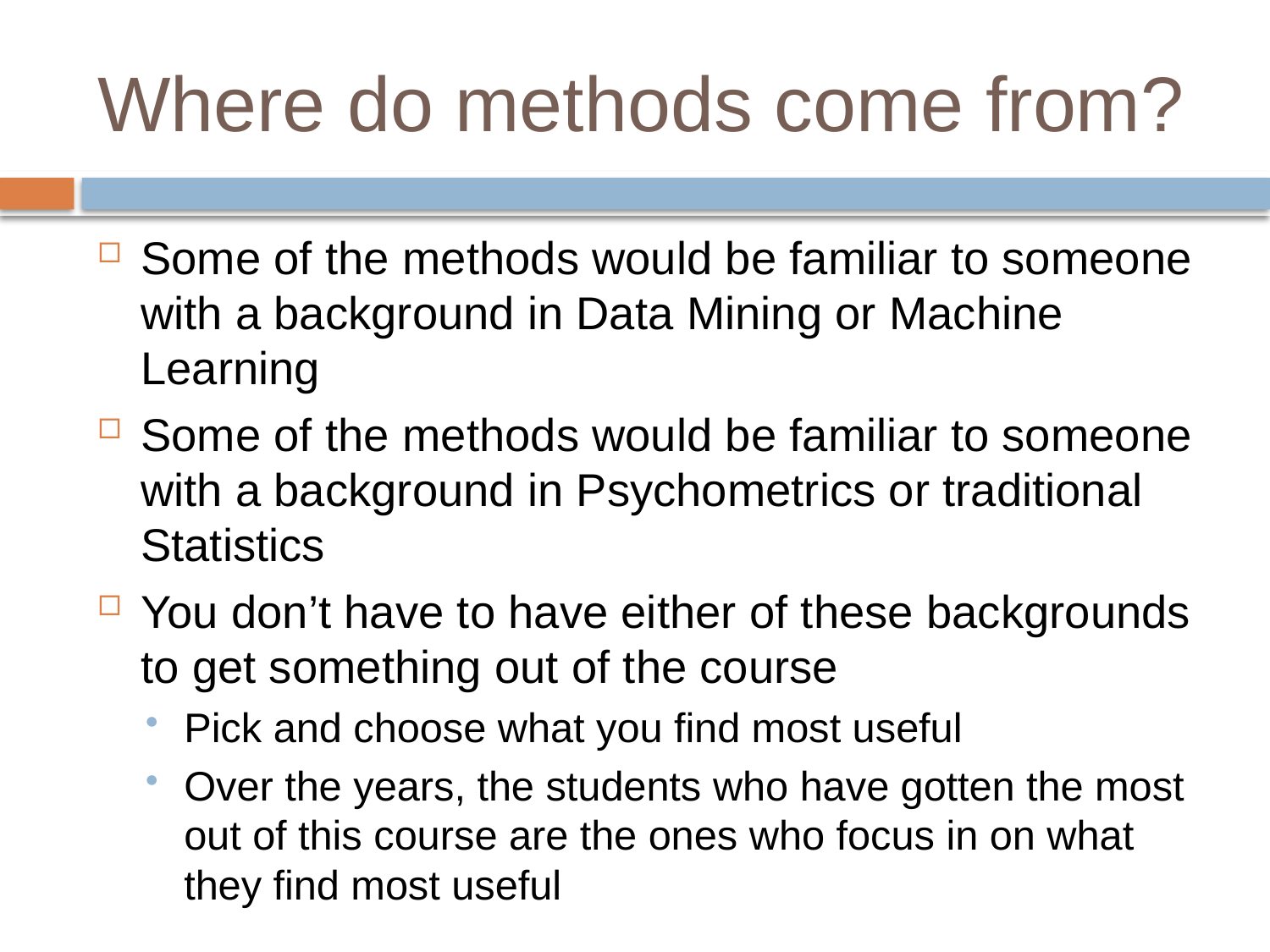

# Where do methods come from?
Some of the methods would be familiar to someone with a background in Data Mining or Machine Learning
Some of the methods would be familiar to someone with a background in Psychometrics or traditional Statistics
You don’t have to have either of these backgrounds to get something out of the course
Pick and choose what you find most useful
Over the years, the students who have gotten the most out of this course are the ones who focus in on what they find most useful